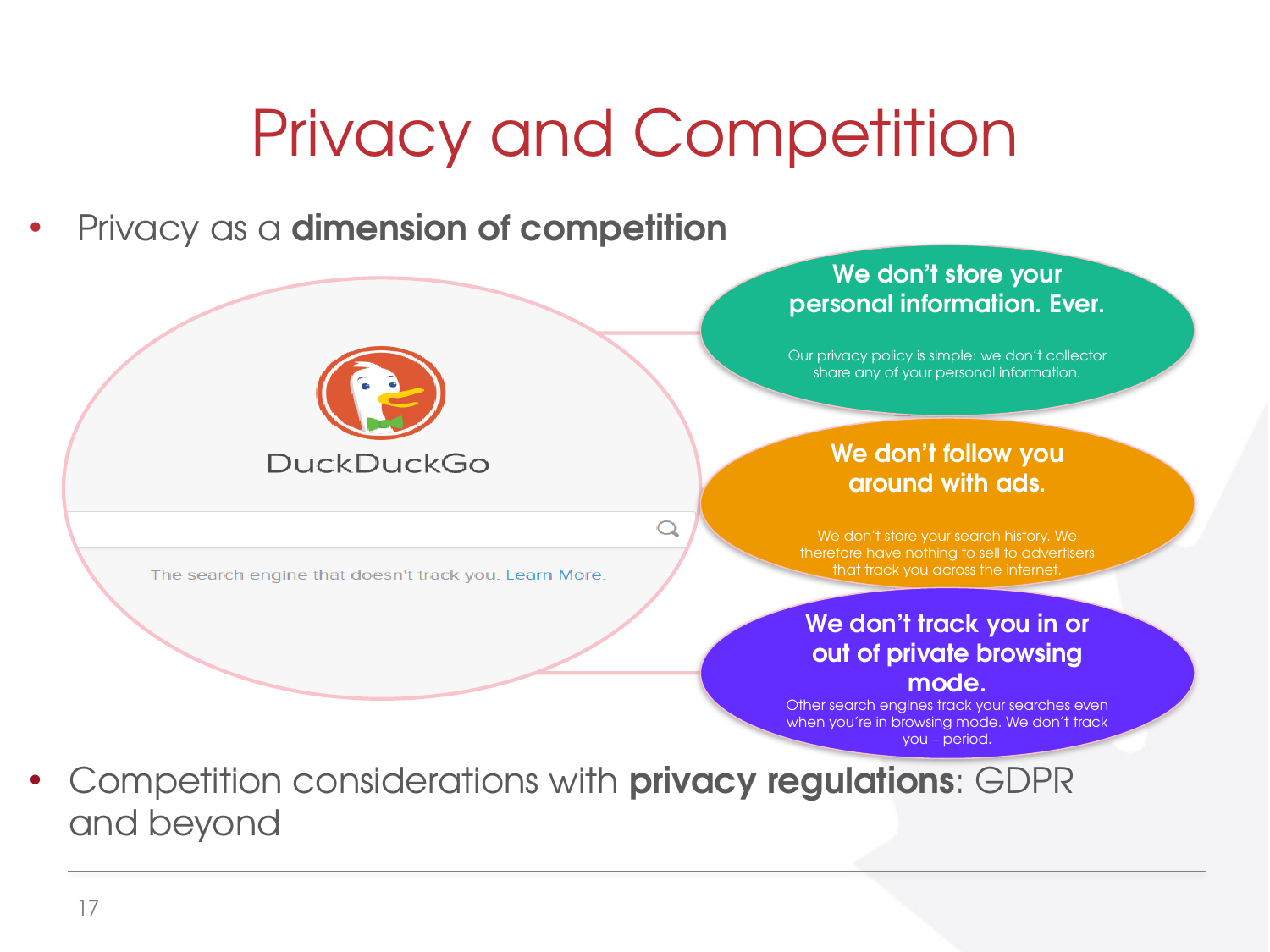

# Privacy and Competition
Privacy as a dimension of competition

We don’t store your
personal information. Ever.

Our privacy policy is simple: we don’t collector share any of your personal information.

We don’t follow you around with ads.

We don’t store your search history. We therefore have nothing to sell to advertisers that track you across the internet.

We don’t track you in or out of private browsing mode.
Other search engines track your searches even when you’re in browsing mode. We don’t track you – period.

Competition considerations with privacy regulations: GDPR and beyond

17